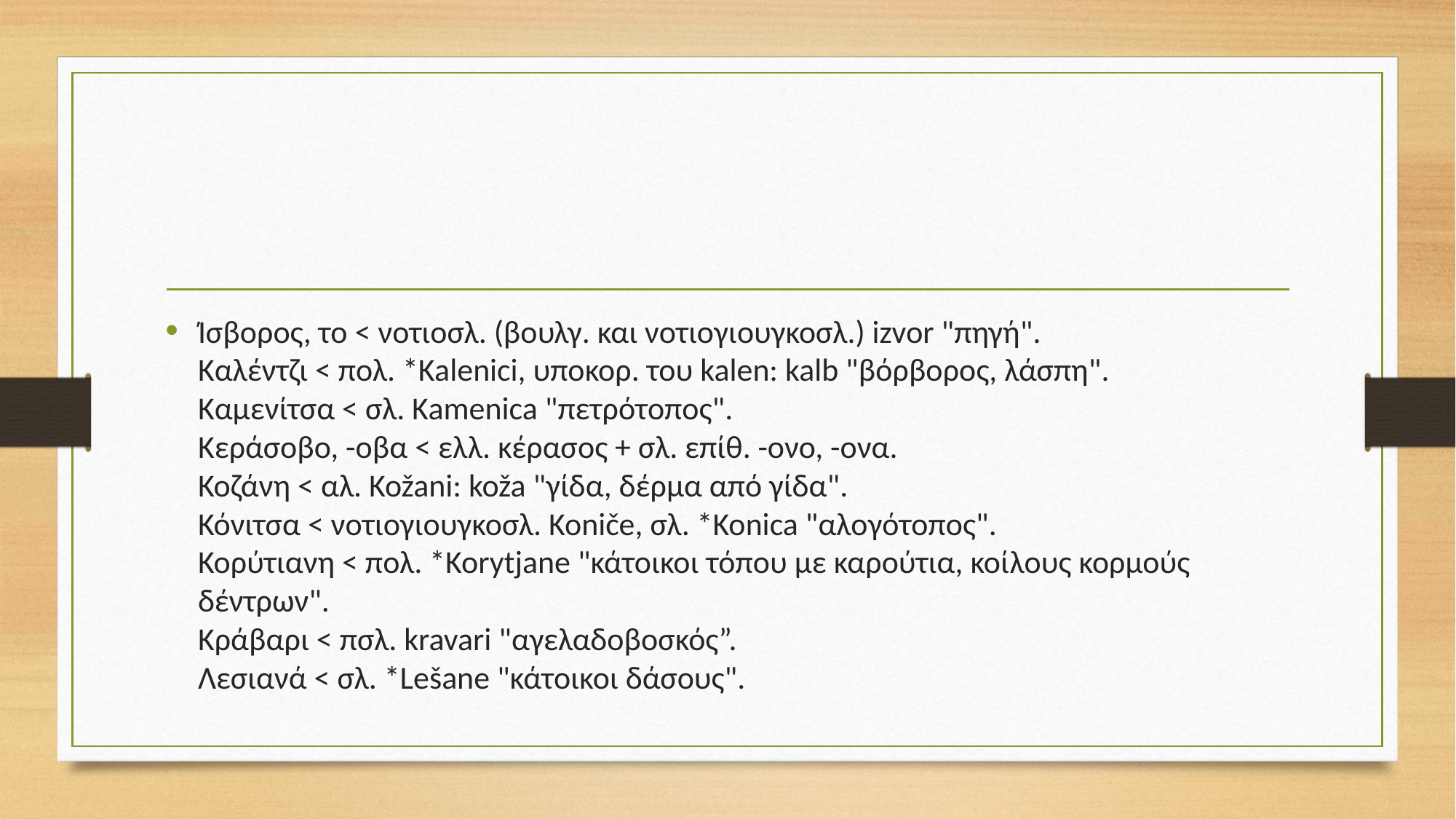

#
Ίσβορος, το < νοτιοσλ. (βουλγ. και νοτιογιουγκοσλ.) izvor "πηγή".
Καλέντζι < πολ. *Kalenici, υποκορ. του kalen: kalb "βόρβορος, λάσπη".
Καμενίτσα < σλ. Kamenica "πετρότοπος".
Κεράσοβο, -οβα < ελλ. κέρασος + σλ. επίθ. -ονο, -ονα.
Κοζάνη < αλ. Kožani: koža "γίδα, δέρμα από γίδα".
Κόνιτσα < νοτιογιουγκοσλ. Koniče, σλ. *Konica "αλογότοπος".
Κορύτιανη < πολ. *Korytjane "κάτοικοι τόπου με καρούτια, κοίλους κορμούς δέντρων".
Κράβαρι < πσλ. kravari "αγελαδοβοσκός”.
Λεσιανά < σλ. *Lešane "κάτοικοι δάσους".